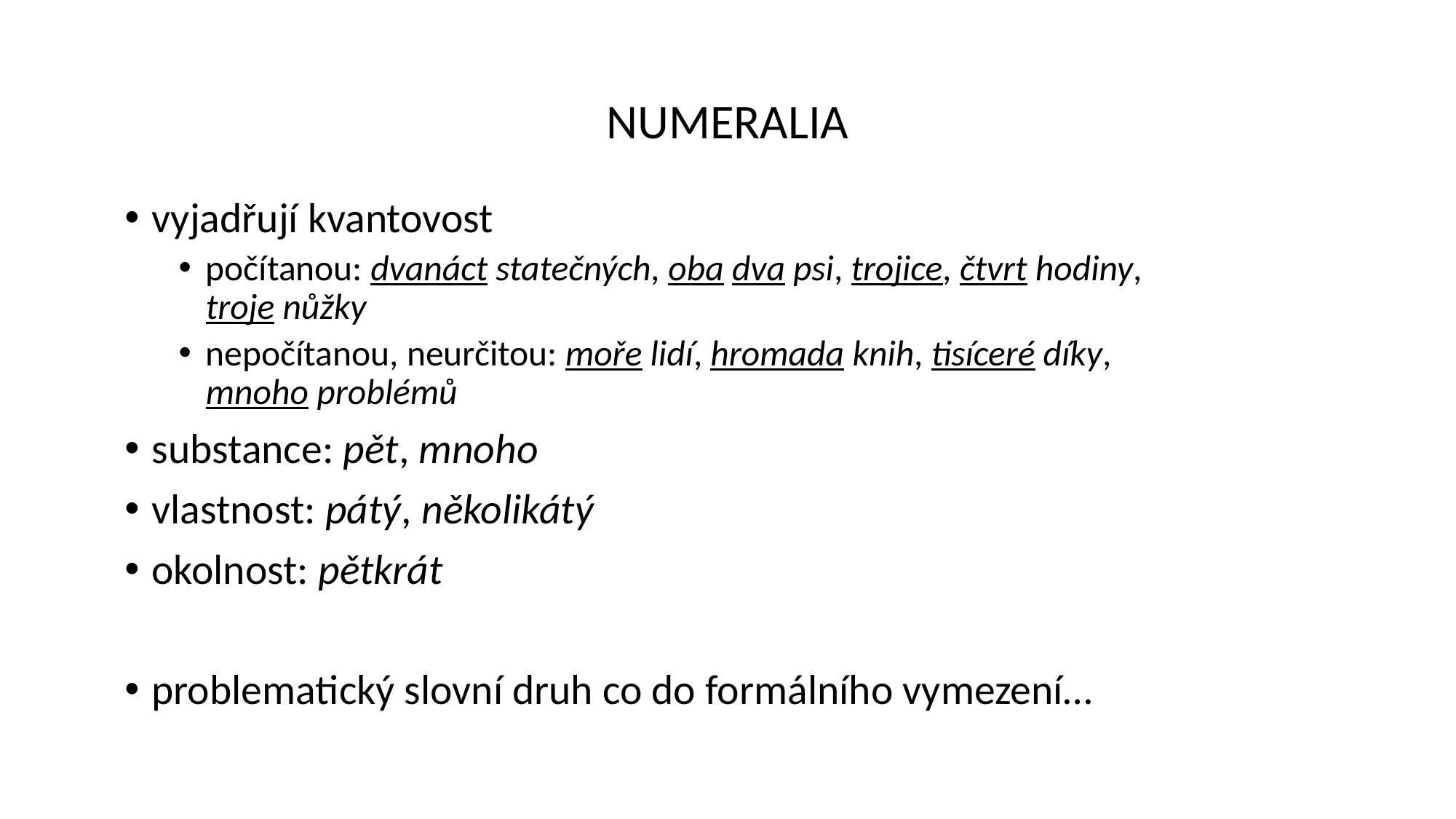

# NUMERALIA
vyjadřují kvantovost
počítanou: dvanáct statečných, oba dva psi, trojice, čtvrt hodiny, troje nůžky
nepočítanou, neurčitou: moře lidí, hromada knih, tisíceré díky, mnoho problémů
substance: pět, mnoho
vlastnost: pátý, několikátý
okolnost: pětkrát

problematický slovní druh co do formálního vymezení…